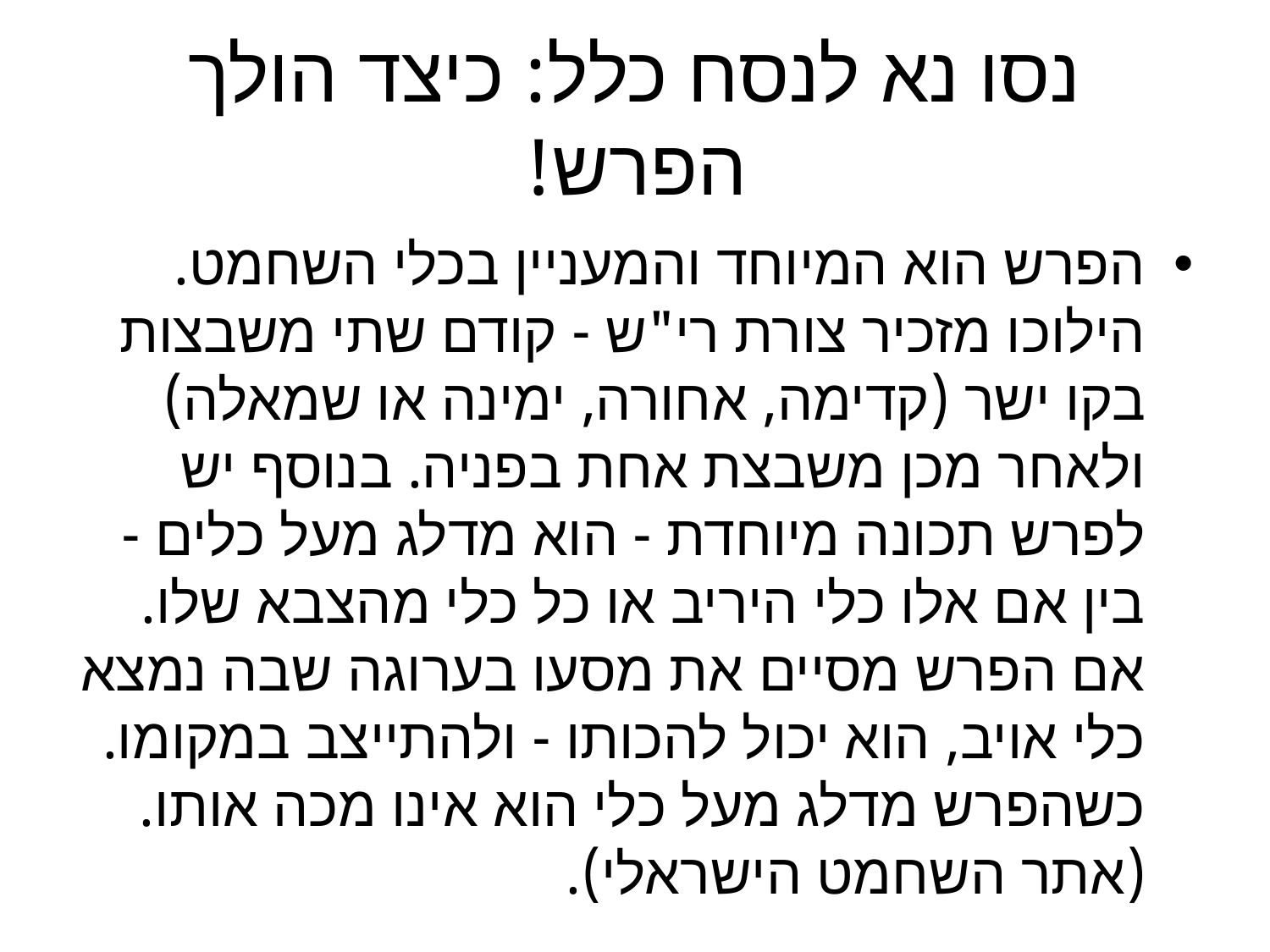

# נסו נא לנסח כלל: כיצד הולך הפרש!
הפרש הוא המיוחד והמעניין בכלי השחמט. הילוכו מזכיר צורת רי"ש - קודם שתי משבצות בקו ישר (קדימה, אחורה, ימינה או שמאלה) ולאחר מכן משבצת אחת בפניה. בנוסף יש לפרש תכונה מיוחדת - הוא מדלג מעל כלים - בין אם אלו כלי היריב או כל כלי מהצבא שלו. אם הפרש מסיים את מסעו בערוגה שבה נמצא כלי אויב, הוא יכול להכותו - ולהתייצב במקומו. כשהפרש מדלג מעל כלי הוא אינו מכה אותו. (אתר השחמט הישראלי).